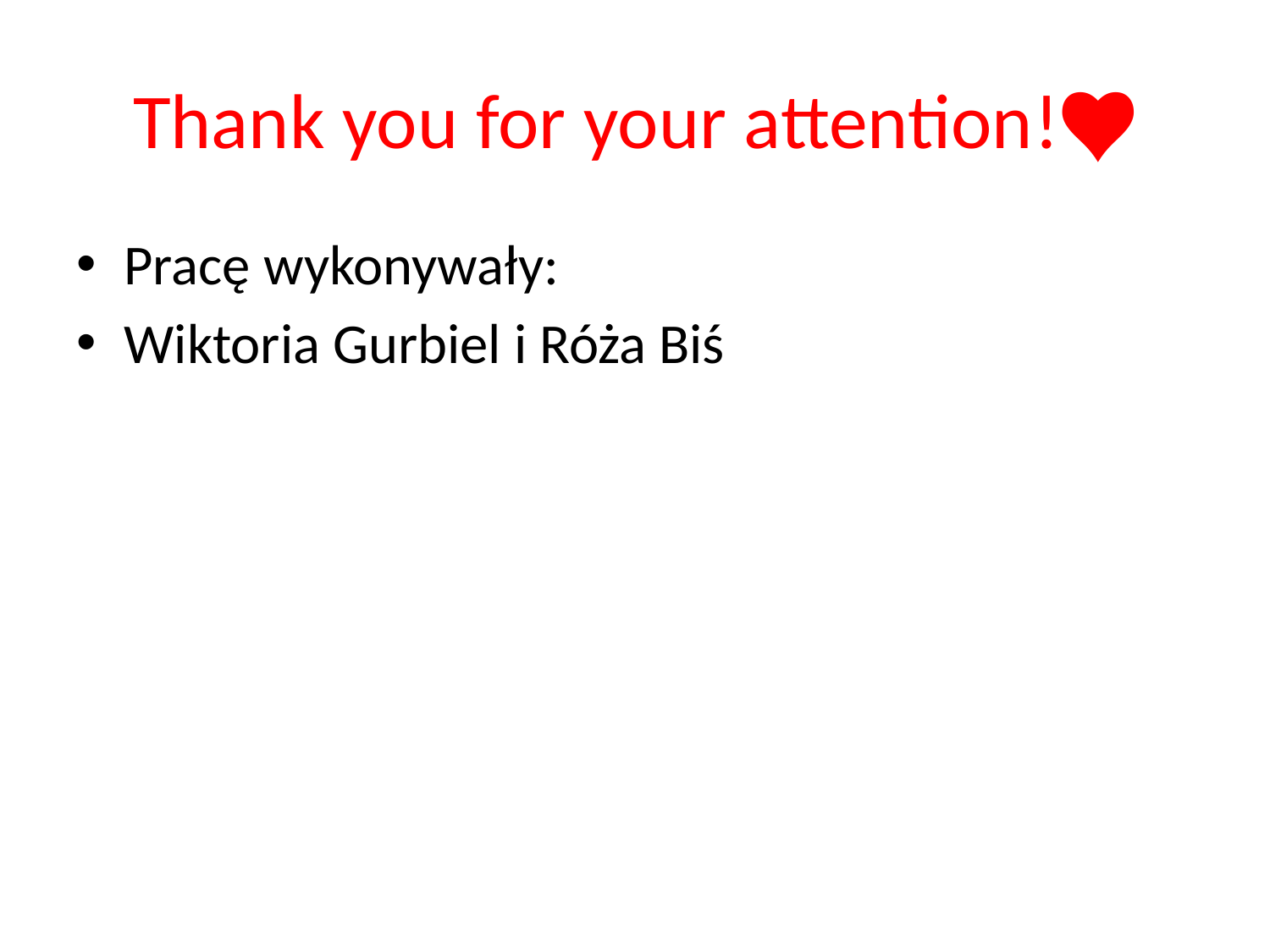

# Thank you for your attention!♥
Pracę wykonywały:
Wiktoria Gurbiel i Róża Biś